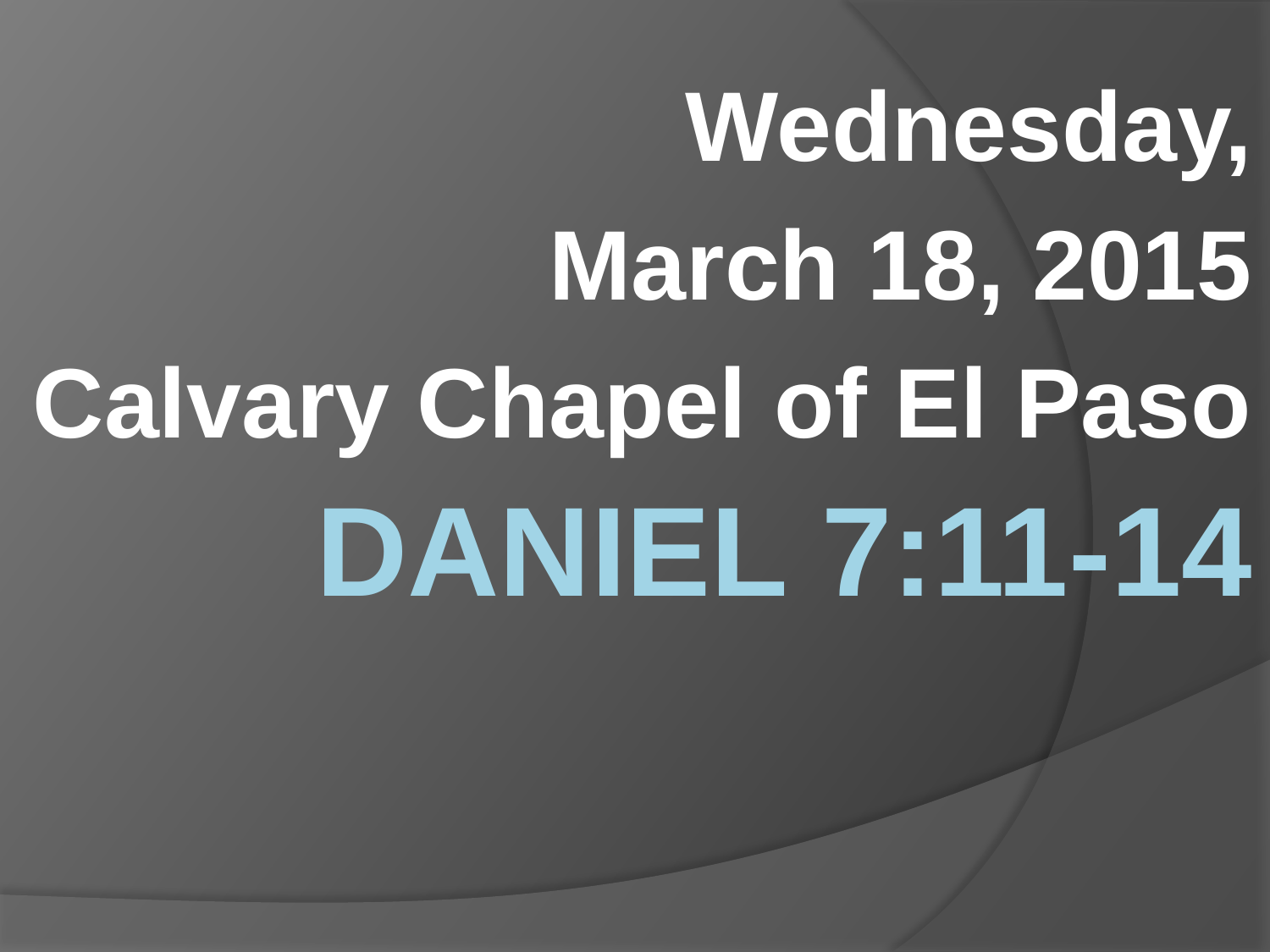

Wednesday,
March 18, 2015
Calvary Chapel of El Paso
# Daniel 7:11-14